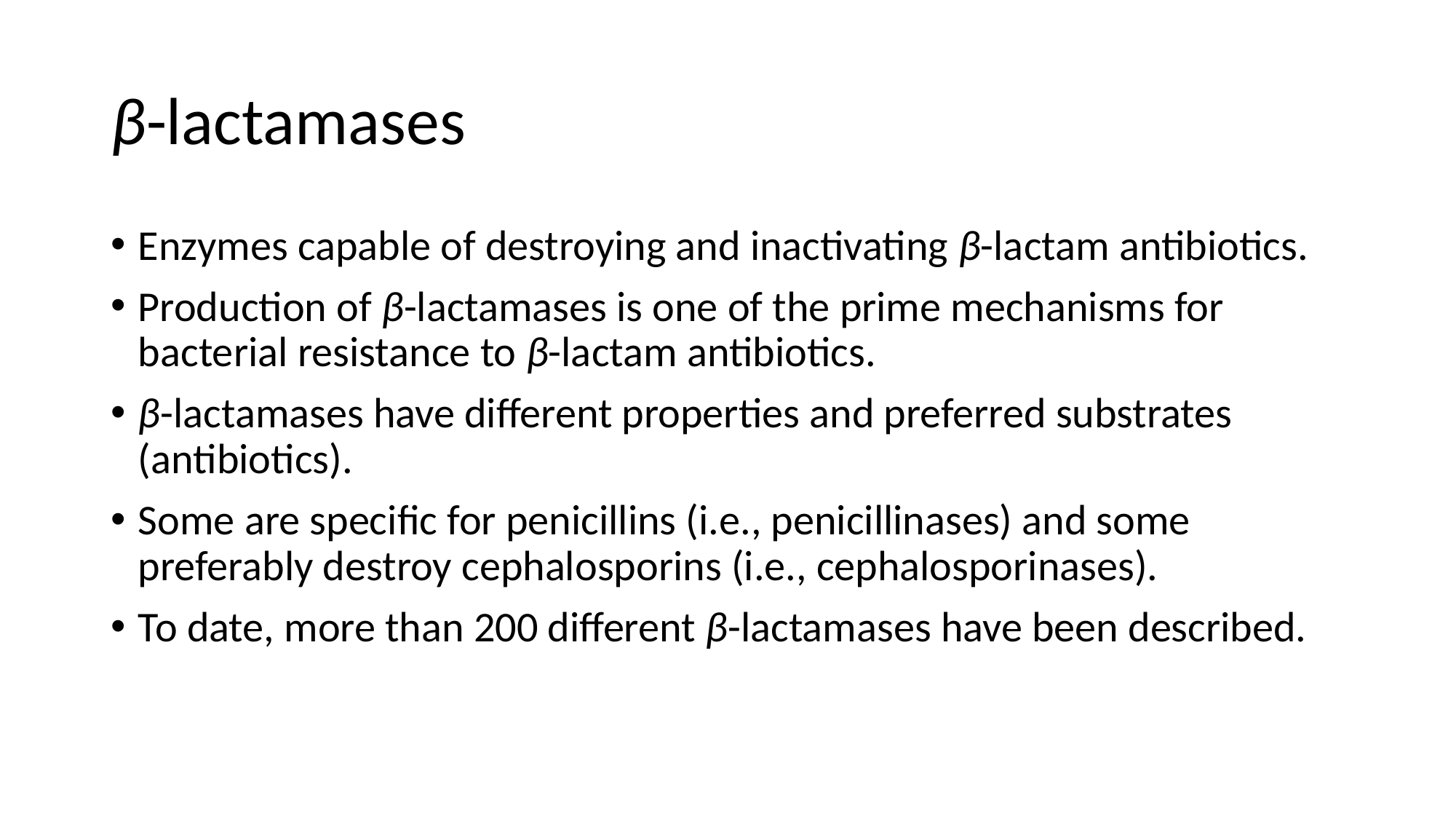

# β-lactamases
Enzymes capable of destroying and inactivating β-lactam antibiotics.
Production of β-lactamases is one of the prime mechanisms for bacterial resistance to β-lactam antibiotics.
β-lactamases have different properties and preferred substrates (antibiotics).
Some are specific for penicillins (i.e., penicillinases) and some preferably destroy cephalosporins (i.e., cephalosporinases).
To date, more than 200 different β-lactamases have been described.